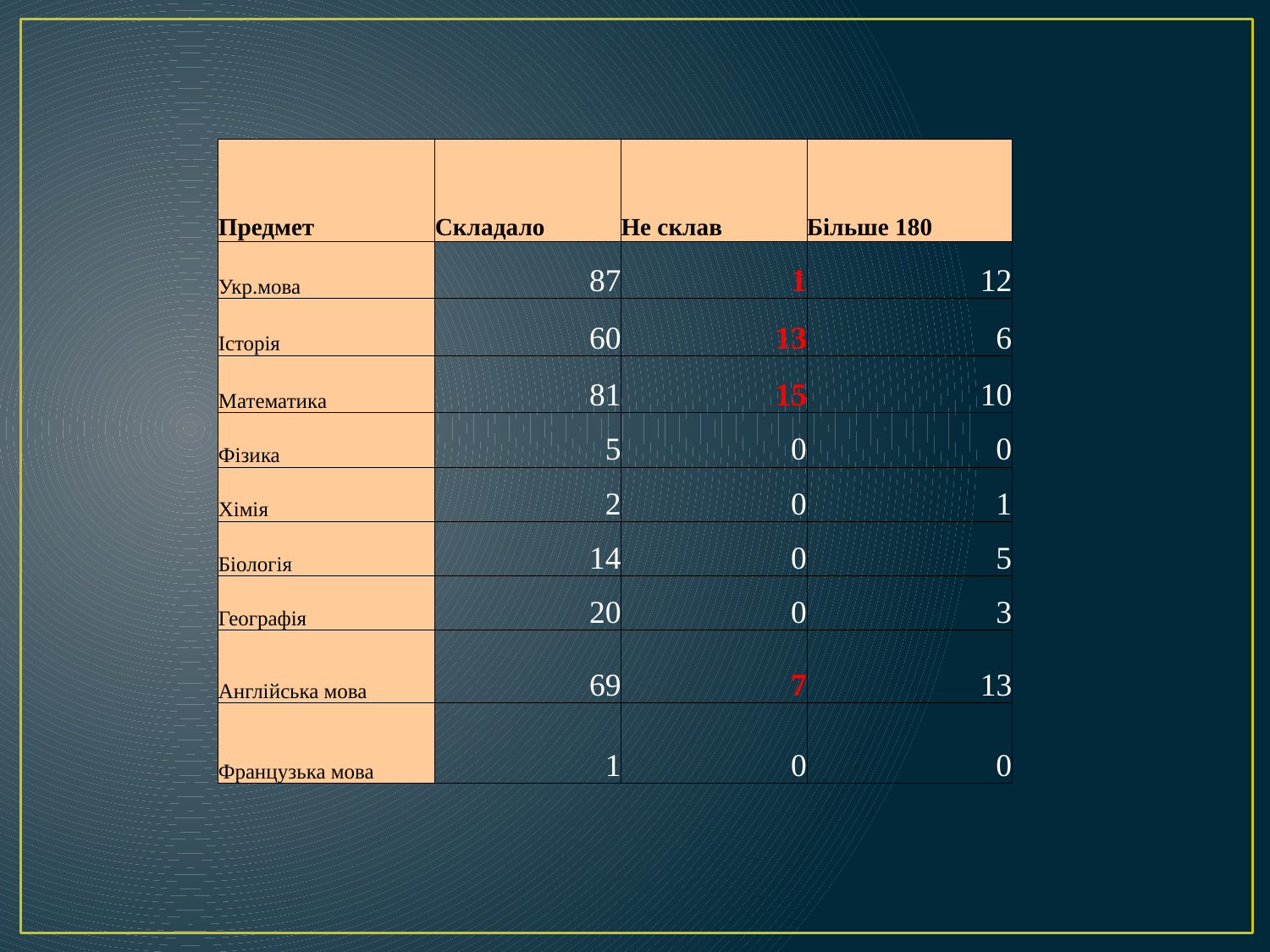

#
| Предмет | Складало | Не склав | Більше 180 |
| --- | --- | --- | --- |
| Укр.мова | 87 | 1 | 12 |
| Історія | 60 | 13 | 6 |
| Математика | 81 | 15 | 10 |
| Фізика | 5 | 0 | 0 |
| Хімія | 2 | 0 | 1 |
| Біологія | 14 | 0 | 5 |
| Географія | 20 | 0 | 3 |
| Англійська мова | 69 | 7 | 13 |
| Французька мова | 1 | 0 | 0 |